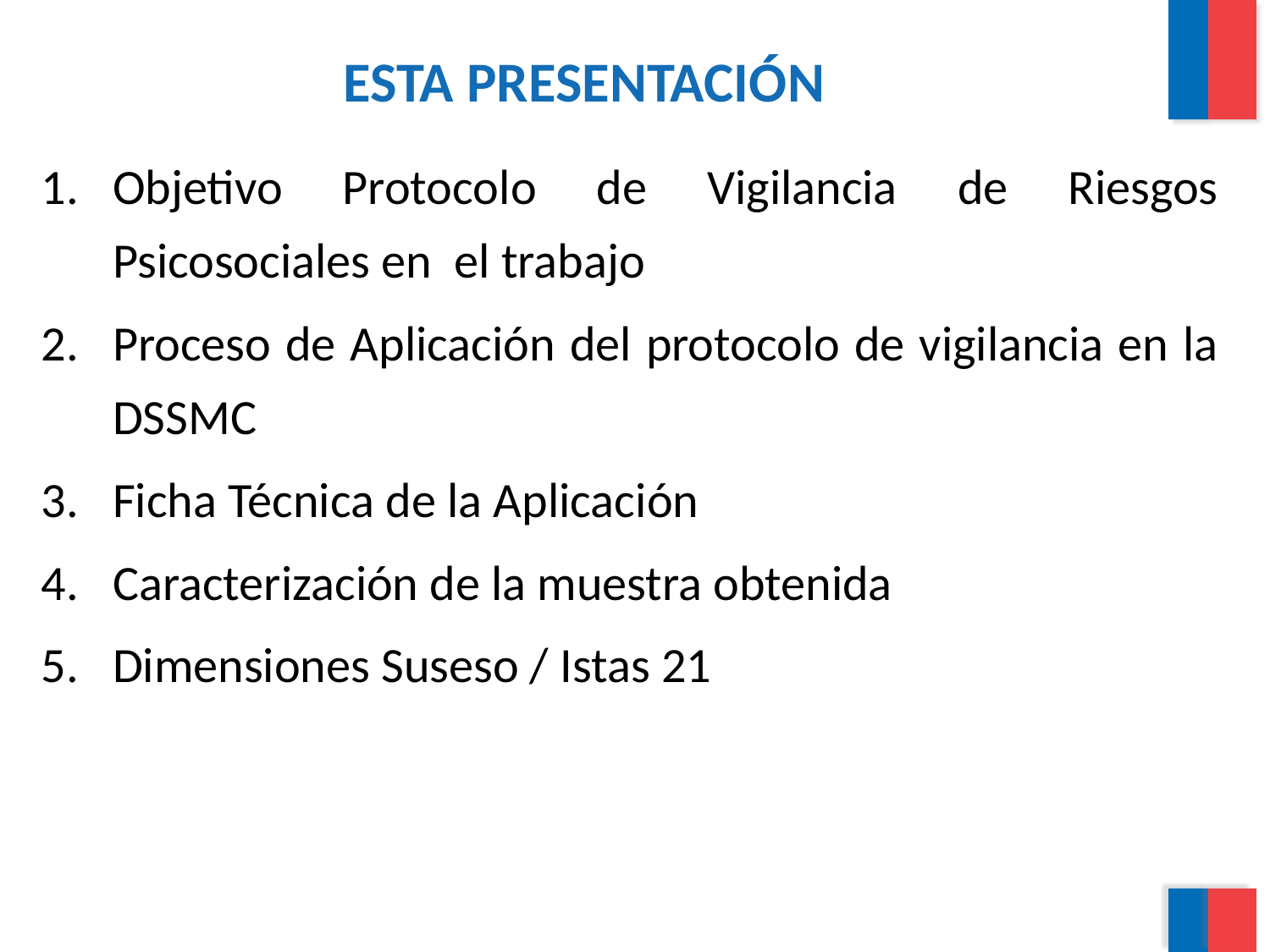

ESTA PRESENTACIÓN
Objetivo Protocolo de Vigilancia de Riesgos Psicosociales en  el trabajo
Proceso de Aplicación del protocolo de vigilancia en la DSSMC
Ficha Técnica de la Aplicación
Caracterización de la muestra obtenida
Dimensiones Suseso / Istas 21